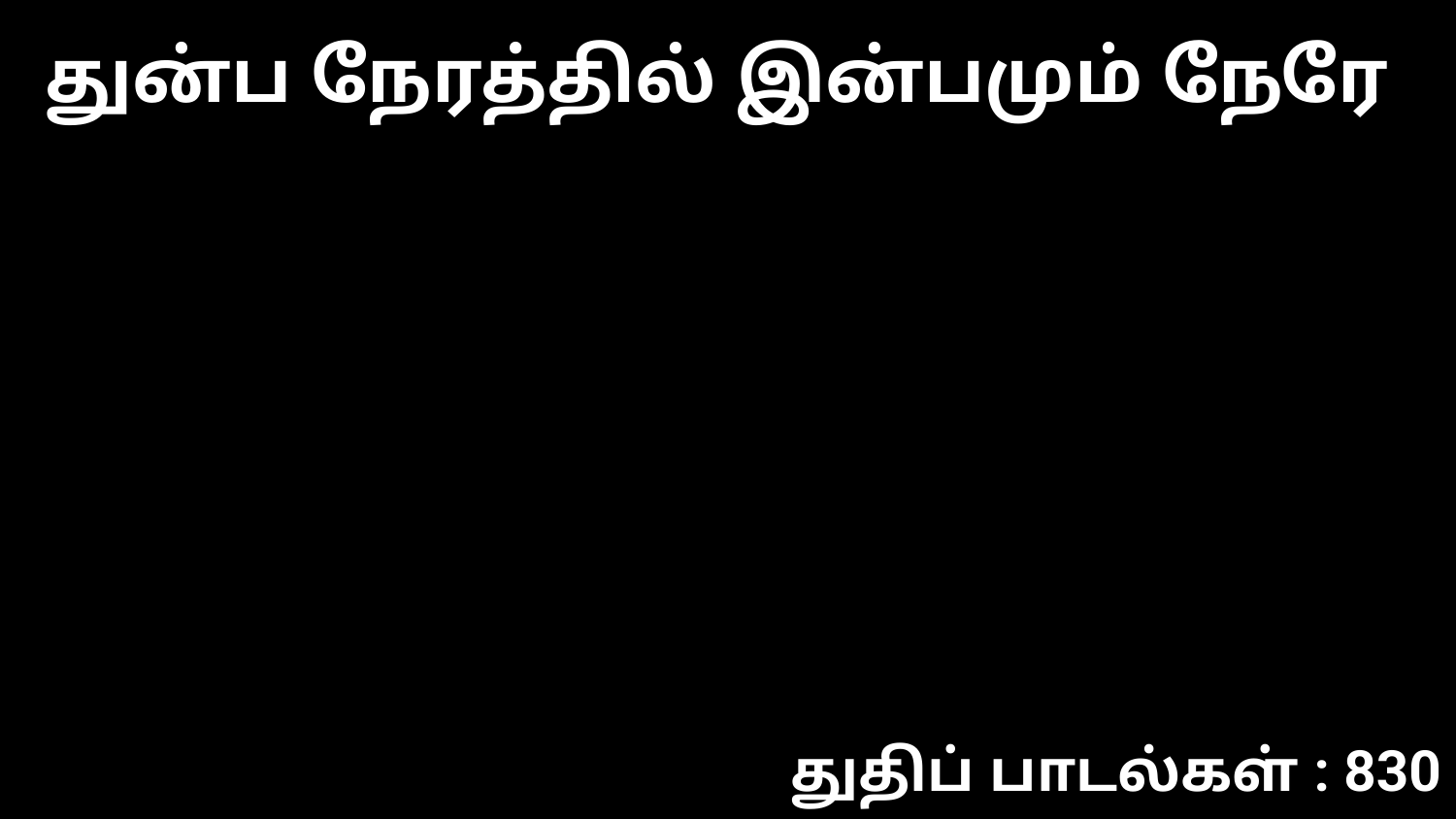

துன்ப நேரத்தில் இன்பமும் நேரே
துதிப் பாடல்கள் : 830